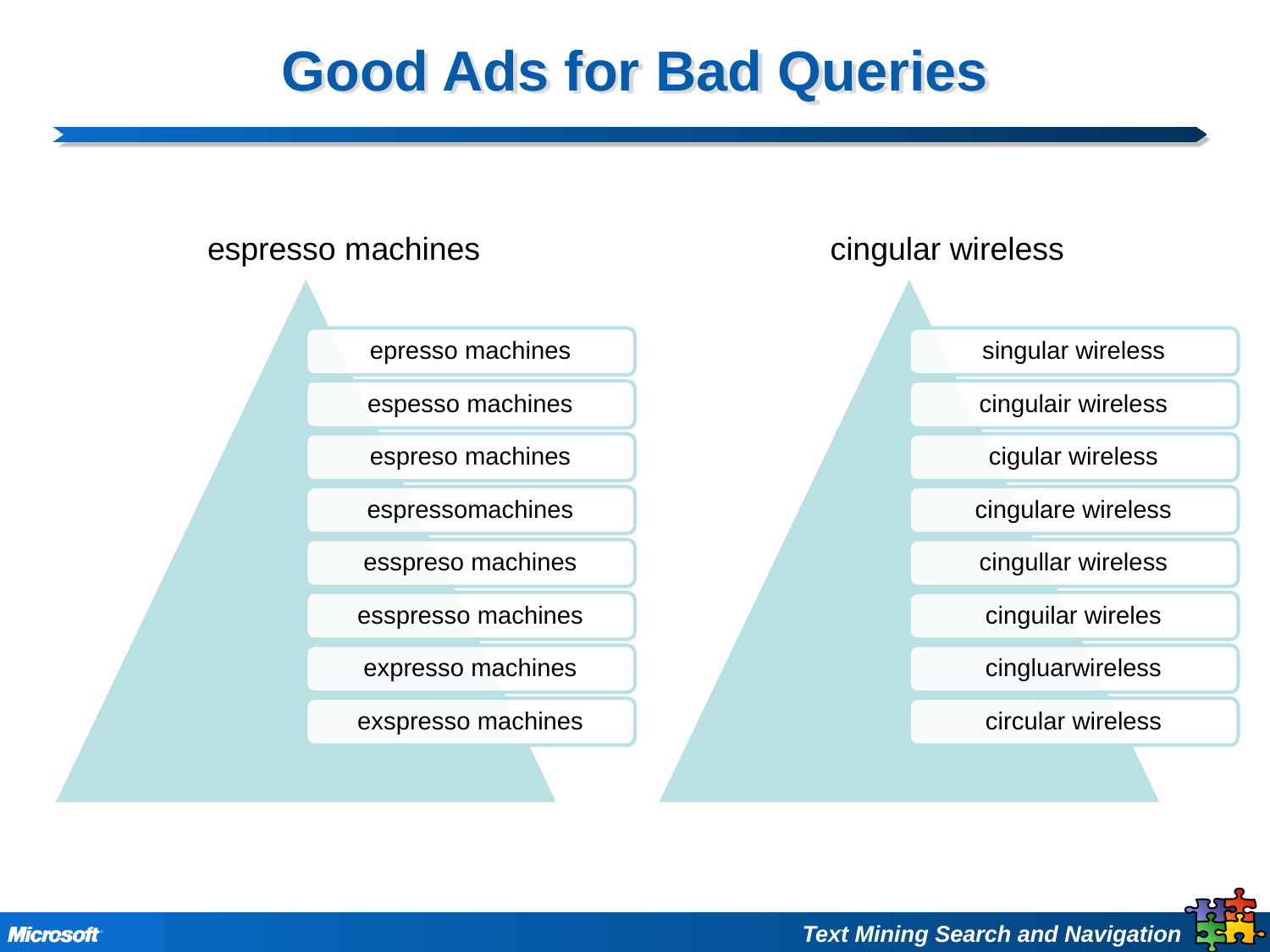

# Good Ads for Bad Queries
espresso machines
cingular wireless
epresso machines
espesso machines
espreso machines
espressomachines
esspreso machines
esspresso machines
expresso machines
exspresso machines
singular wireless
cingulair wireless
cigular wireless
cingulare wireless
cingullar wireless
cinguilar wireles
cingluarwireless
circular wireless